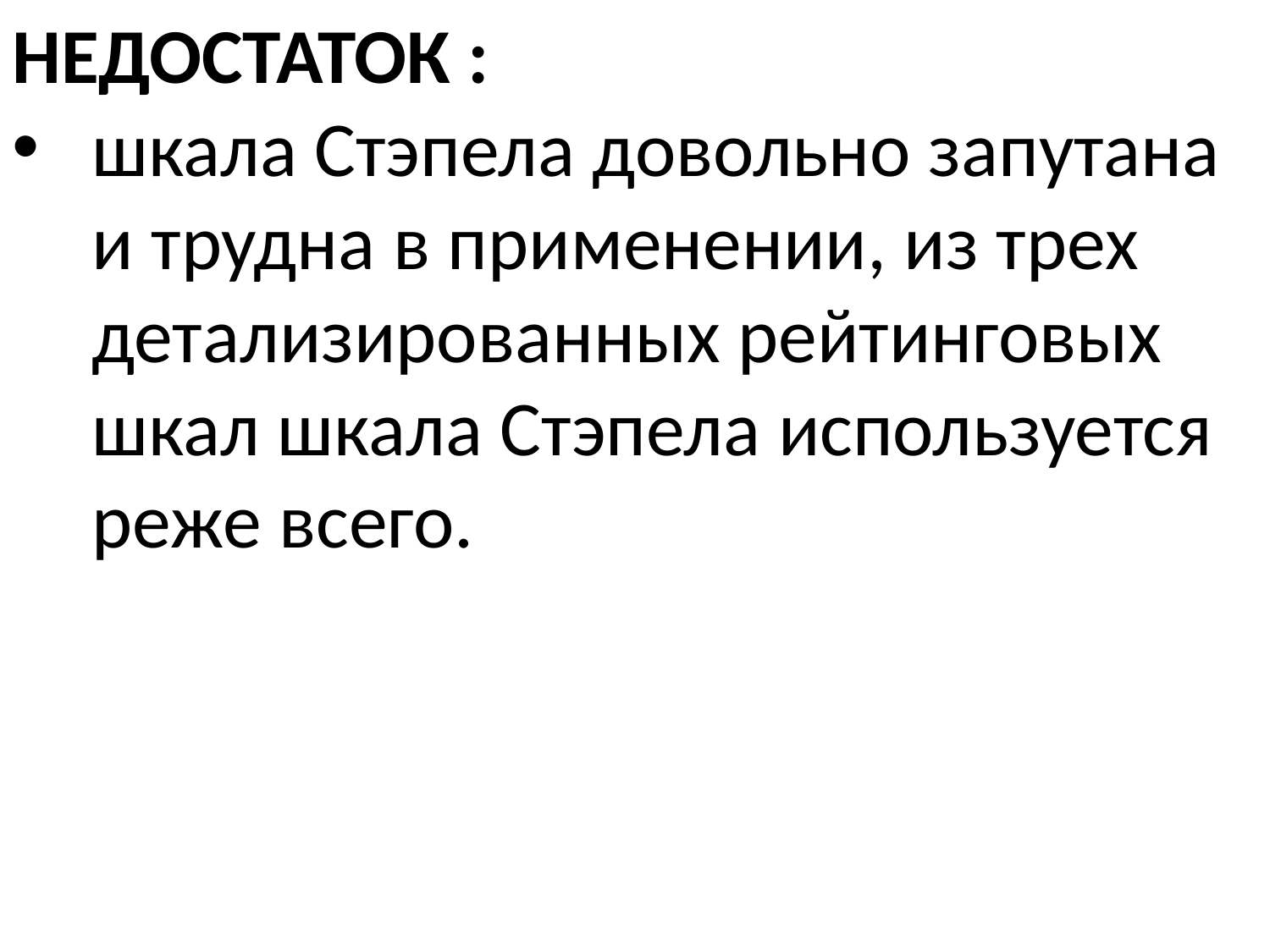

НЕДОСТАТОК :
шкала Стэпела довольно запутана и трудна в применении, из трех детализированных рейтинговых шкал шкала Стэпела используется реже всего.